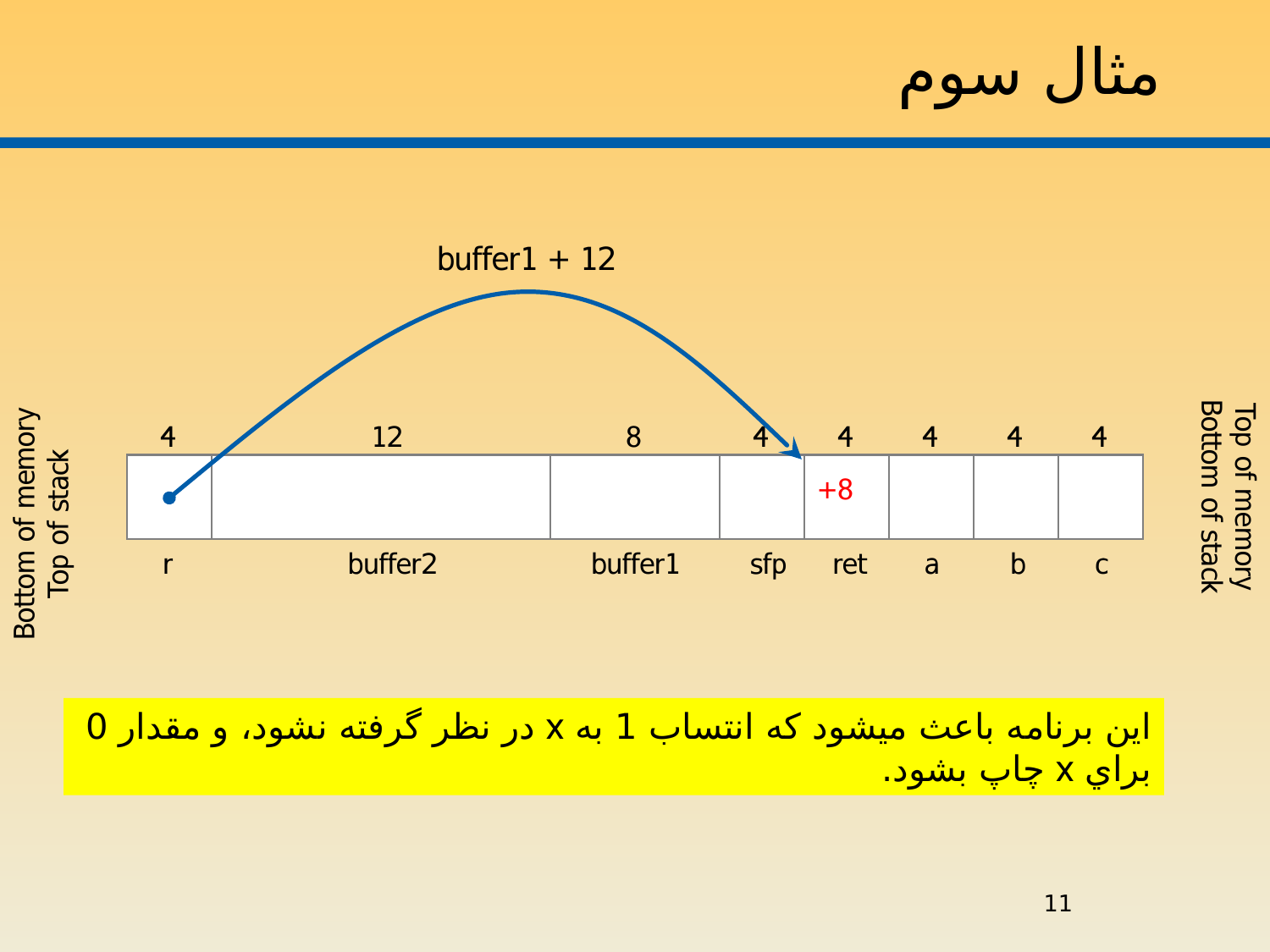

# مثال سوم

buffer1 + 12
4
12
8
4
4
4
4
4
Top of memory
Bottom of stack

Bottom of memory
Top of stack
r
buffer2
buffer1
sfp
ret
a
b
c
+8
اين برنامه باعث ميشود که انتساب 1 به x در نظر گرفته نشود، و مقدار 0 براي x چاپ بشود.
11